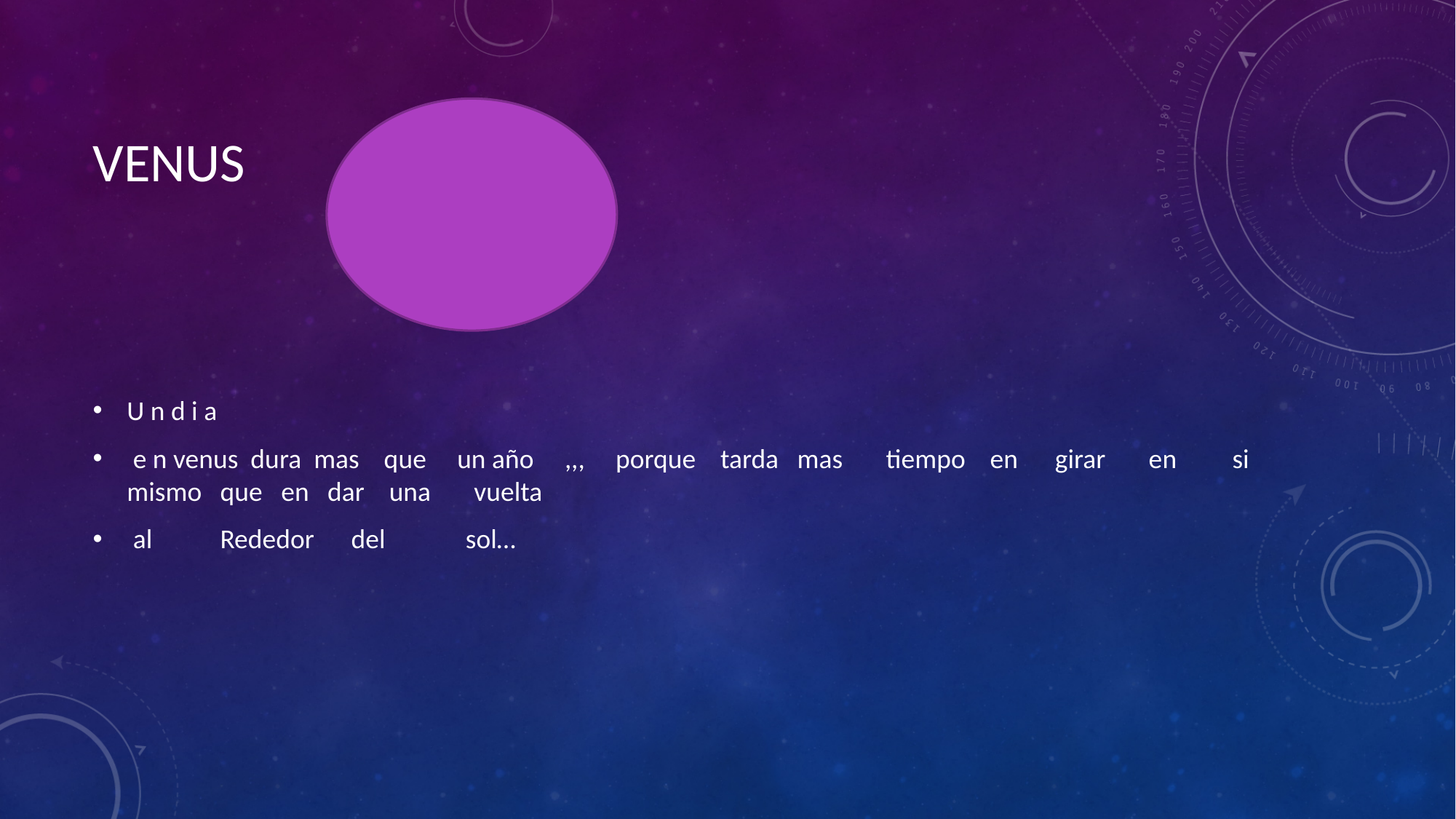

# venus

U n d i a
 e n venus  dura  mas    que     un año     ,,,     porque    tarda   mas       tiempo    en      girar       en         si  mismo   que   en   dar    una       vuelta
 al           Rededor      del             sol…